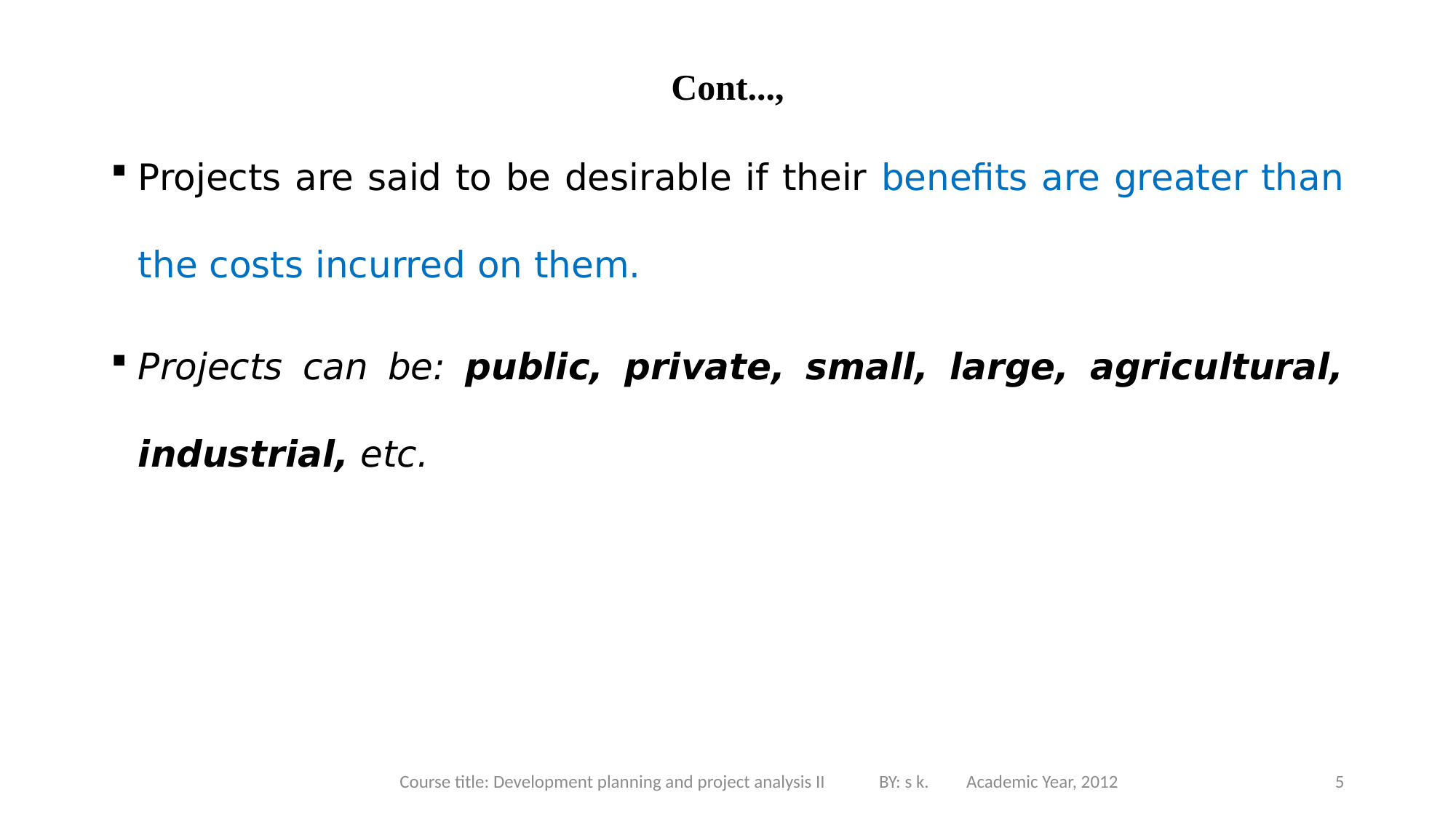

# Cont...,
Projects are said to be desirable if their benefits are greater than the costs incurred on them.
Projects can be: public, private, small, large, agricultural, industrial, etc.

Course title: Development planning and project analysis II             BY: s k.         Academic Year, 2012
5